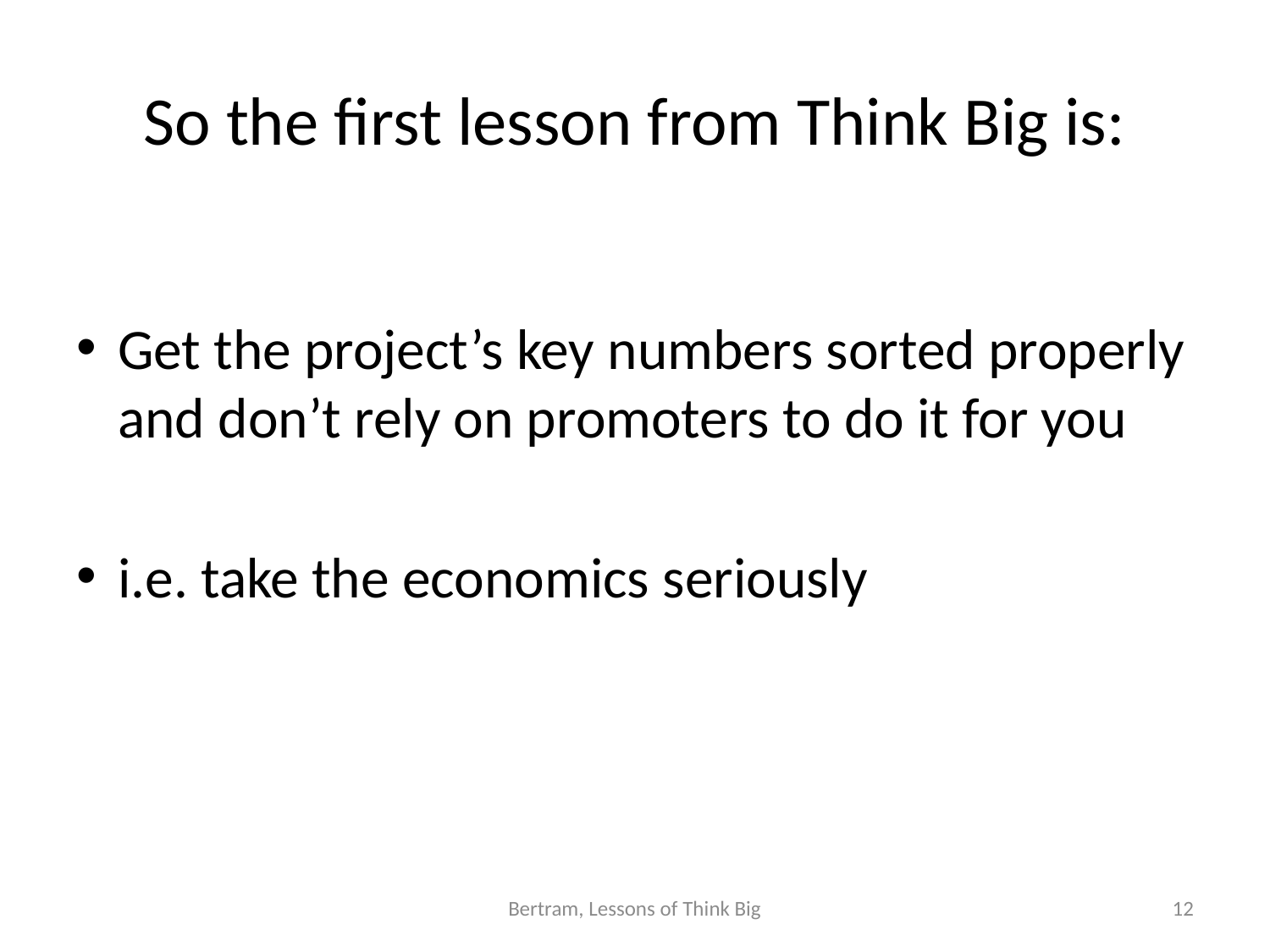

# So the first lesson from Think Big is:
Get the project’s key numbers sorted properly and don’t rely on promoters to do it for you

i.e. take the economics seriously
Bertram, Lessons of Think Big
12